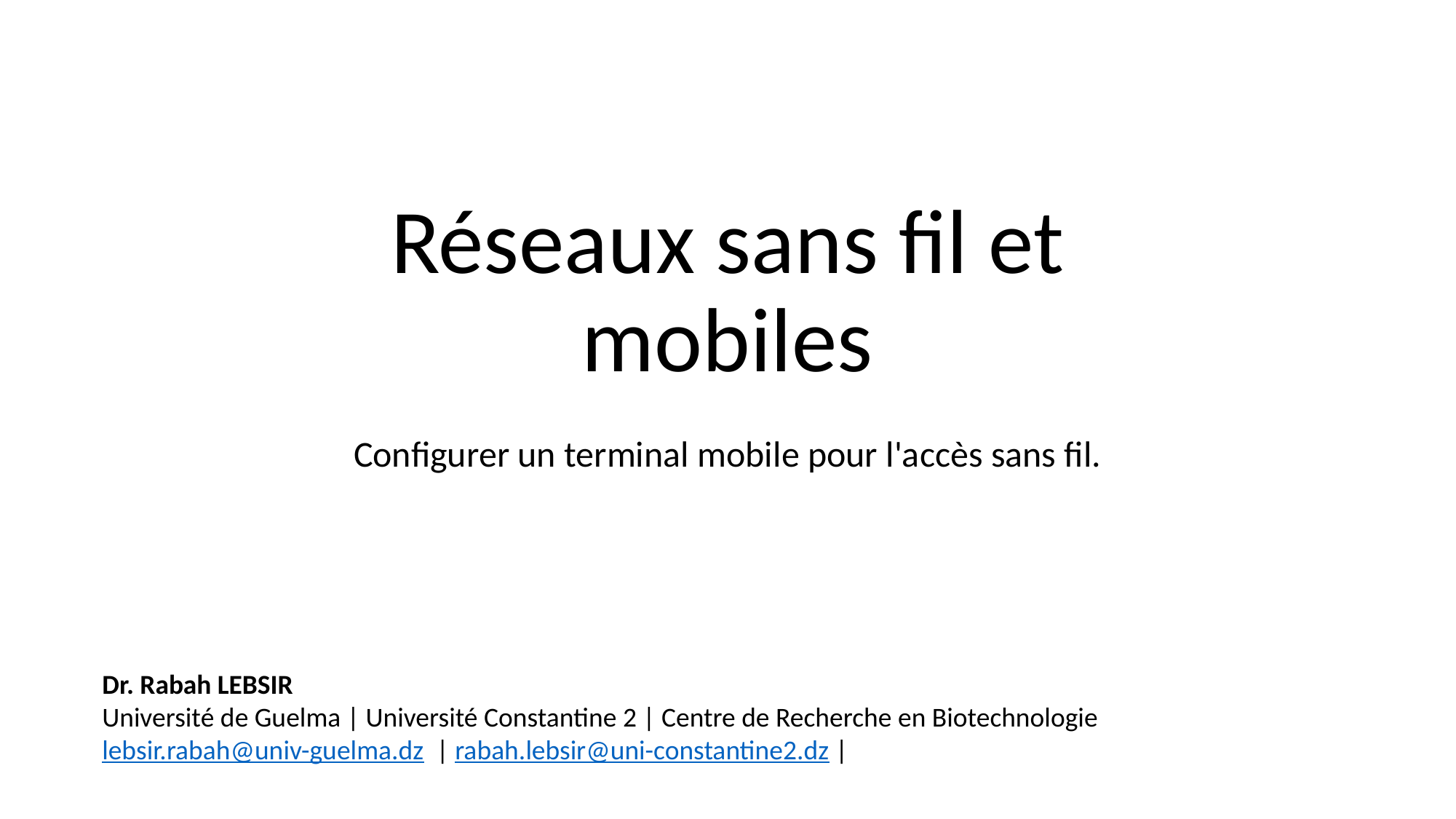

# Réseaux sans fil et mobiles
Configurer un terminal mobile pour l'accès sans fil.
Dr. Rabah LEBSIR
Université de Guelma | Université Constantine 2 | Centre de Recherche en Biotechnologie
lebsir.rabah@univ-guelma.dz  | rabah.lebsir@uni-constantine2.dz |